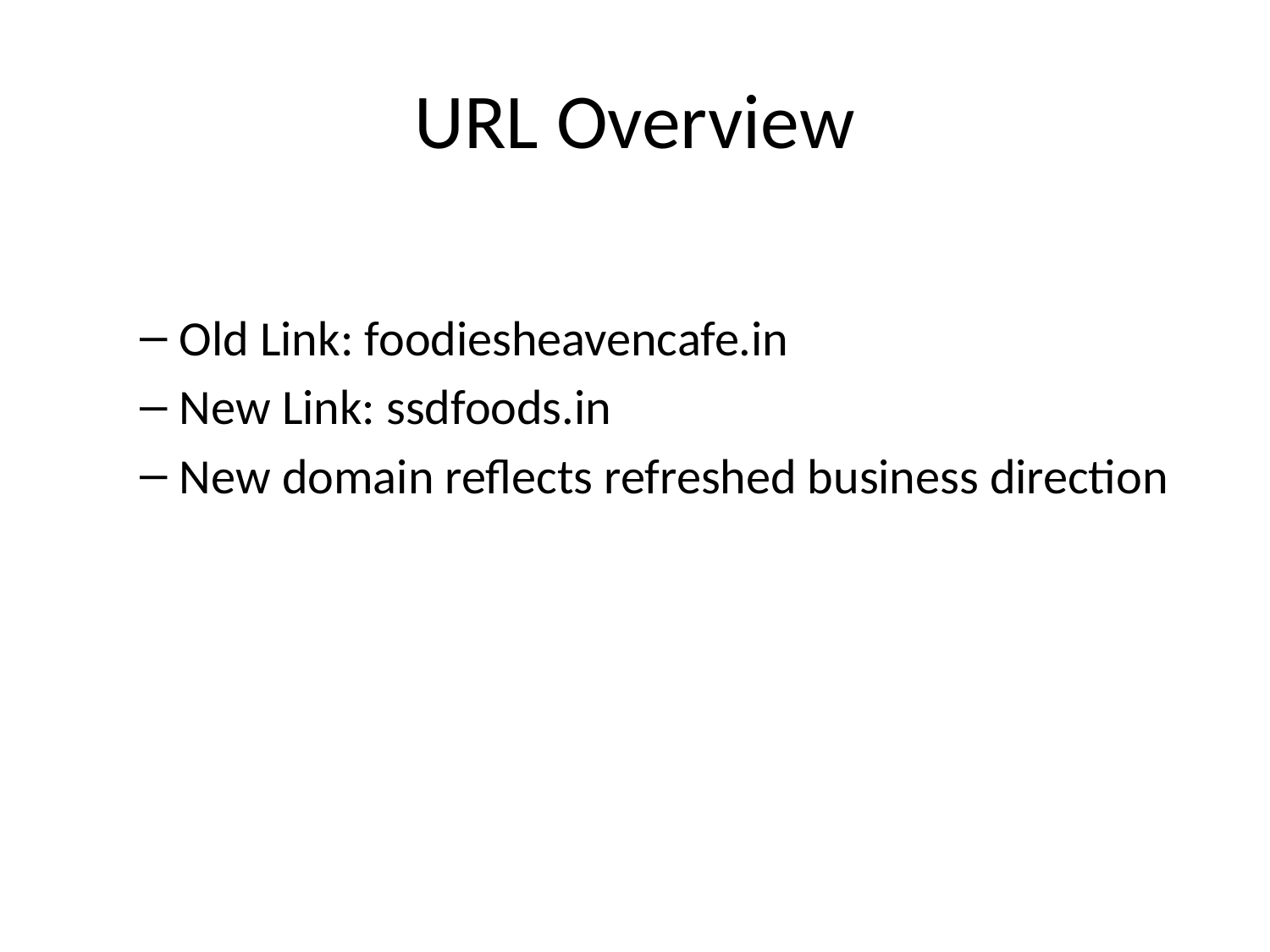

# URL Overview

Old Link: foodiesheavencafe.in
New Link: ssdfoods.in
New domain reflects refreshed business direction